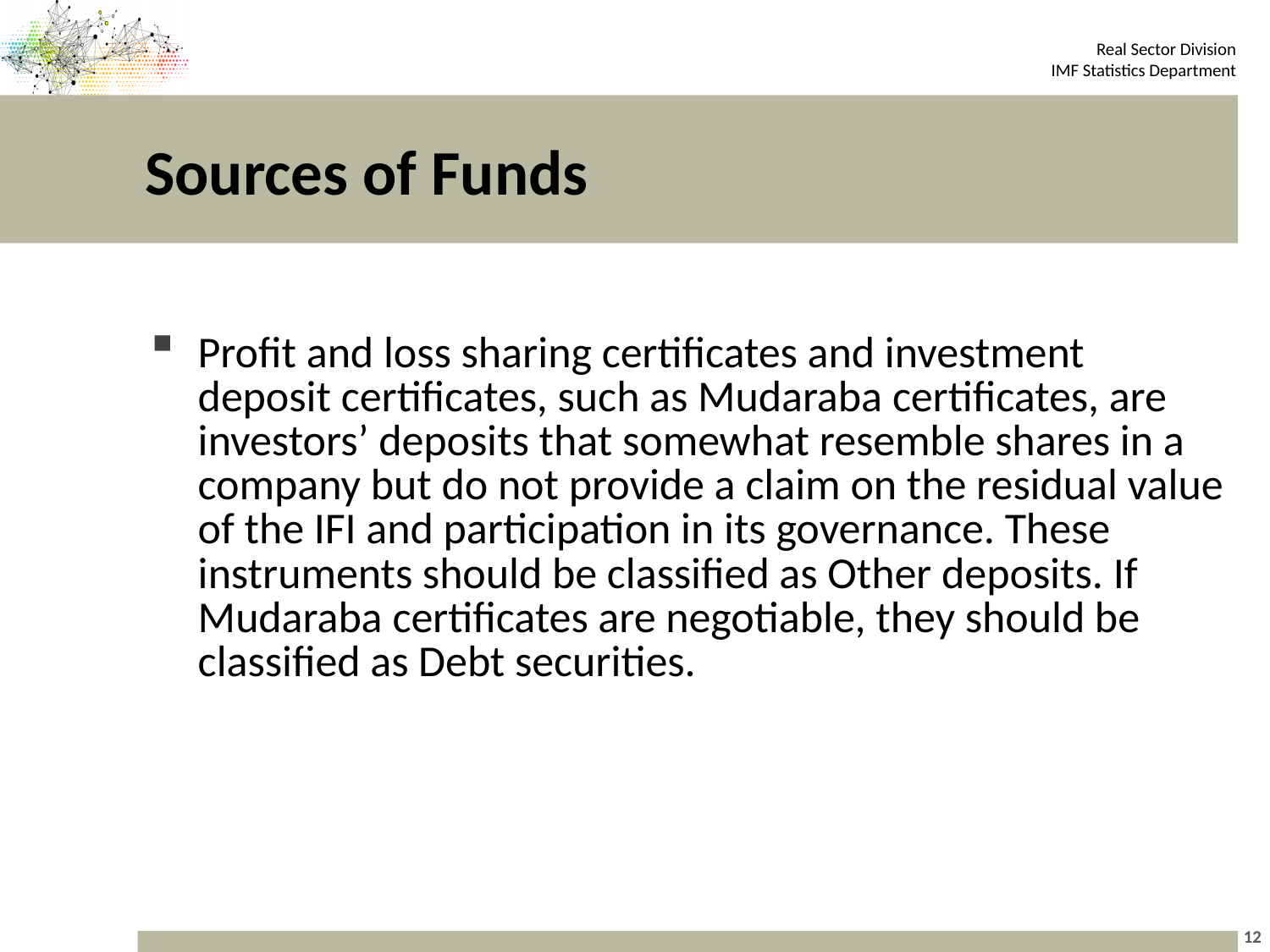

# Sources of Funds

Profit and loss sharing certificates and investment deposit certificates, such as Mudaraba certificates, are investors’ deposits that somewhat resemble shares in a company but do not provide a claim on the residual value of the IFI and participation in its governance. These instruments should be classified as Other deposits. If Mudaraba certificates are negotiable, they should be classified as Debt securities.

12